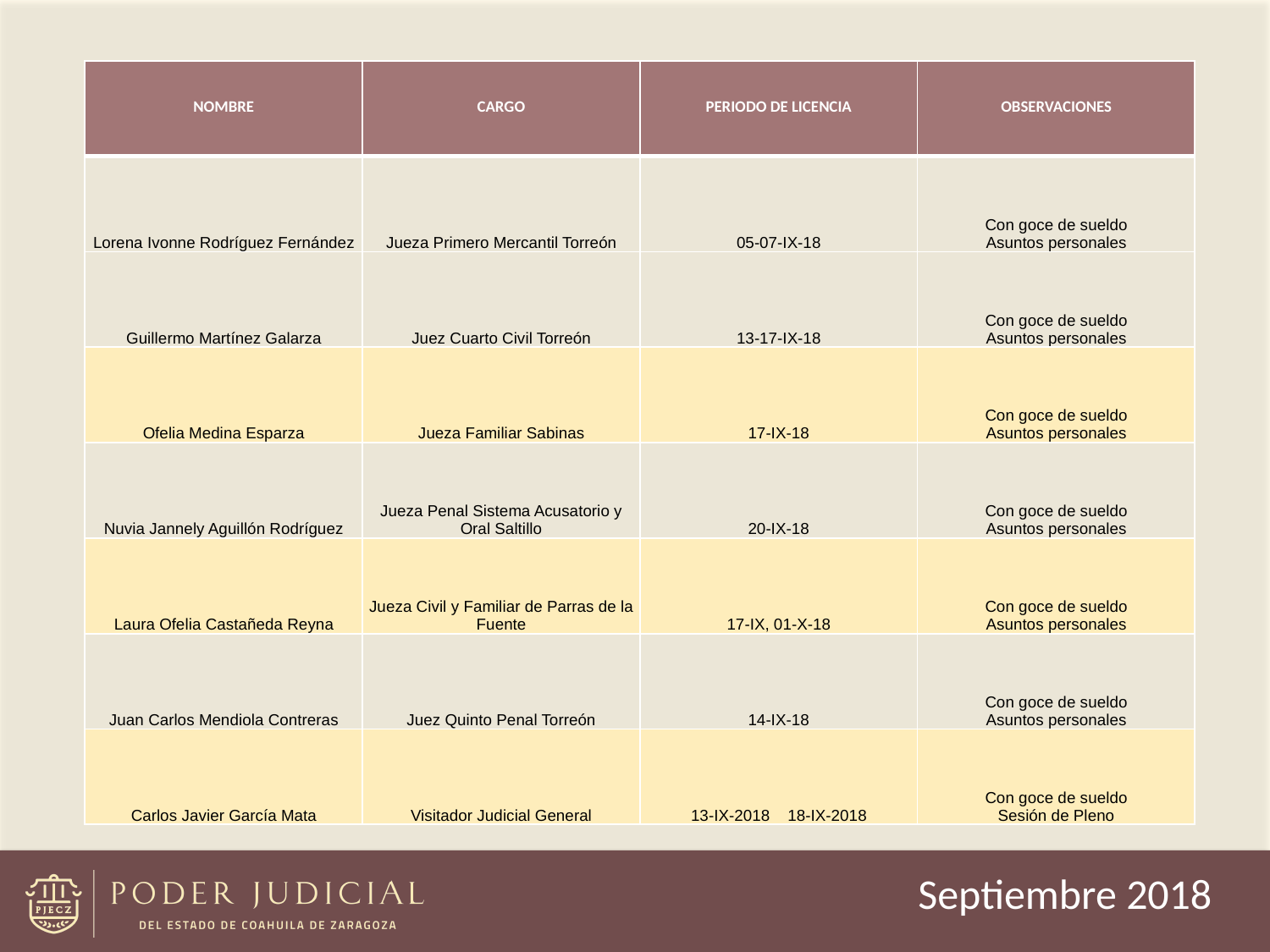

| NOMBRE | CARGO | PERIODO DE LICENCIA | OBSERVACIONES |
| --- | --- | --- | --- |
| Lorena Ivonne Rodríguez Fernández | Jueza Primero Mercantil Torreón | 05-07-IX-18 | Con goce de sueldo Asuntos personales |
| Guillermo Martínez Galarza | Juez Cuarto Civil Torreón | 13-17-IX-18 | Con goce de sueldo Asuntos personales |
| Ofelia Medina Esparza | Jueza Familiar Sabinas | 17-IX-18 | Con goce de sueldo Asuntos personales |
| Nuvia Jannely Aguillón Rodríguez | Jueza Penal Sistema Acusatorio y Oral Saltillo | 20-IX-18 | Con goce de sueldo Asuntos personales |
| Laura Ofelia Castañeda Reyna | Jueza Civil y Familiar de Parras de la Fuente | 17-IX, 01-X-18 | Con goce de sueldo Asuntos personales |
| Juan Carlos Mendiola Contreras | Juez Quinto Penal Torreón | 14-IX-18 | Con goce de sueldo Asuntos personales |
| Carlos Javier García Mata | Visitador Judicial General | 13-IX-2018 18-IX-2018 | Con goce de sueldo Sesión de Pleno |
Septiembre 2018